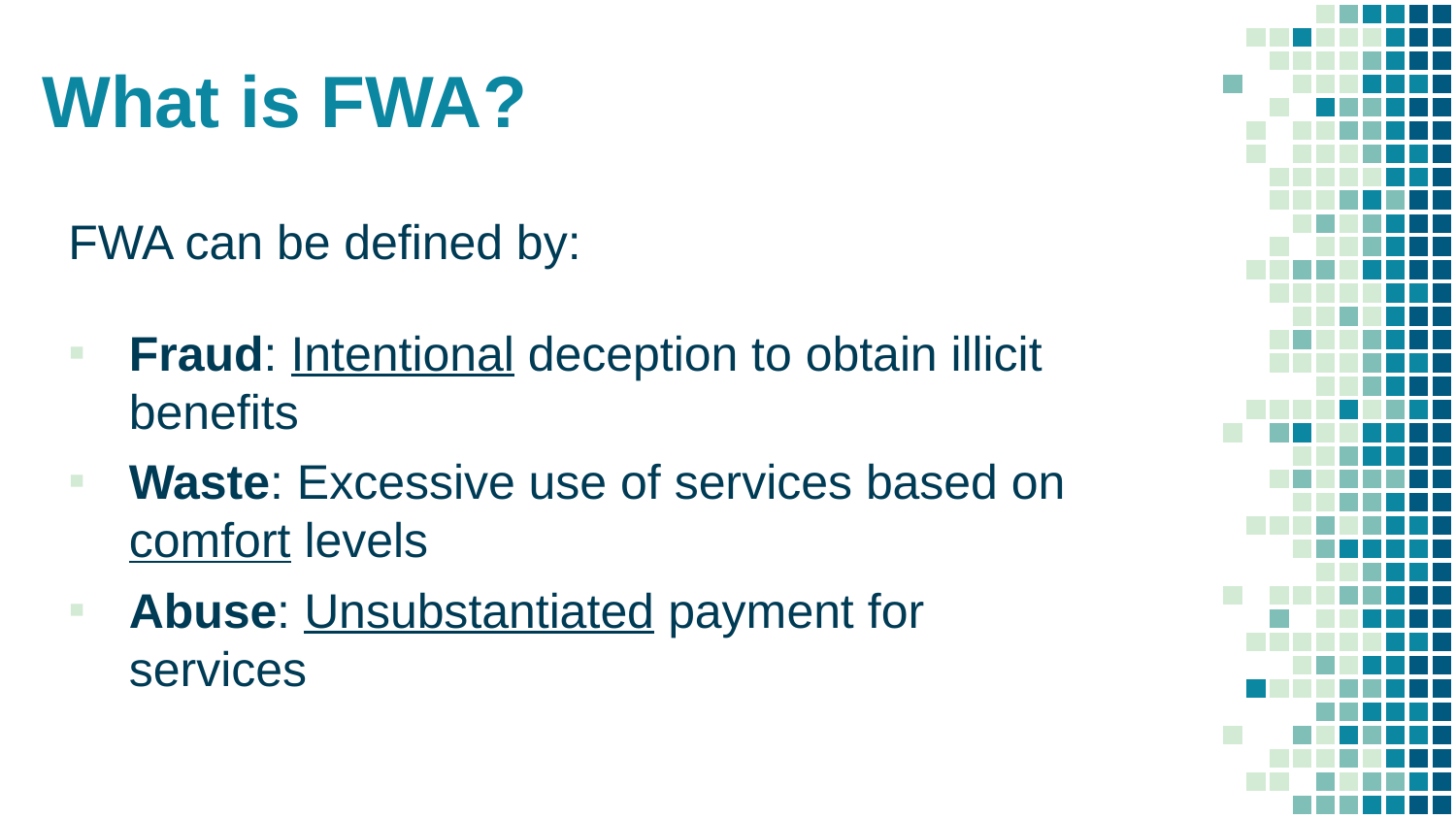

# What is FWA?
FWA can be defined by:

Fraud: Intentional deception to obtain illicit benefits
Waste: Excessive use of services based on comfort levels
Abuse: Unsubstantiated payment for services